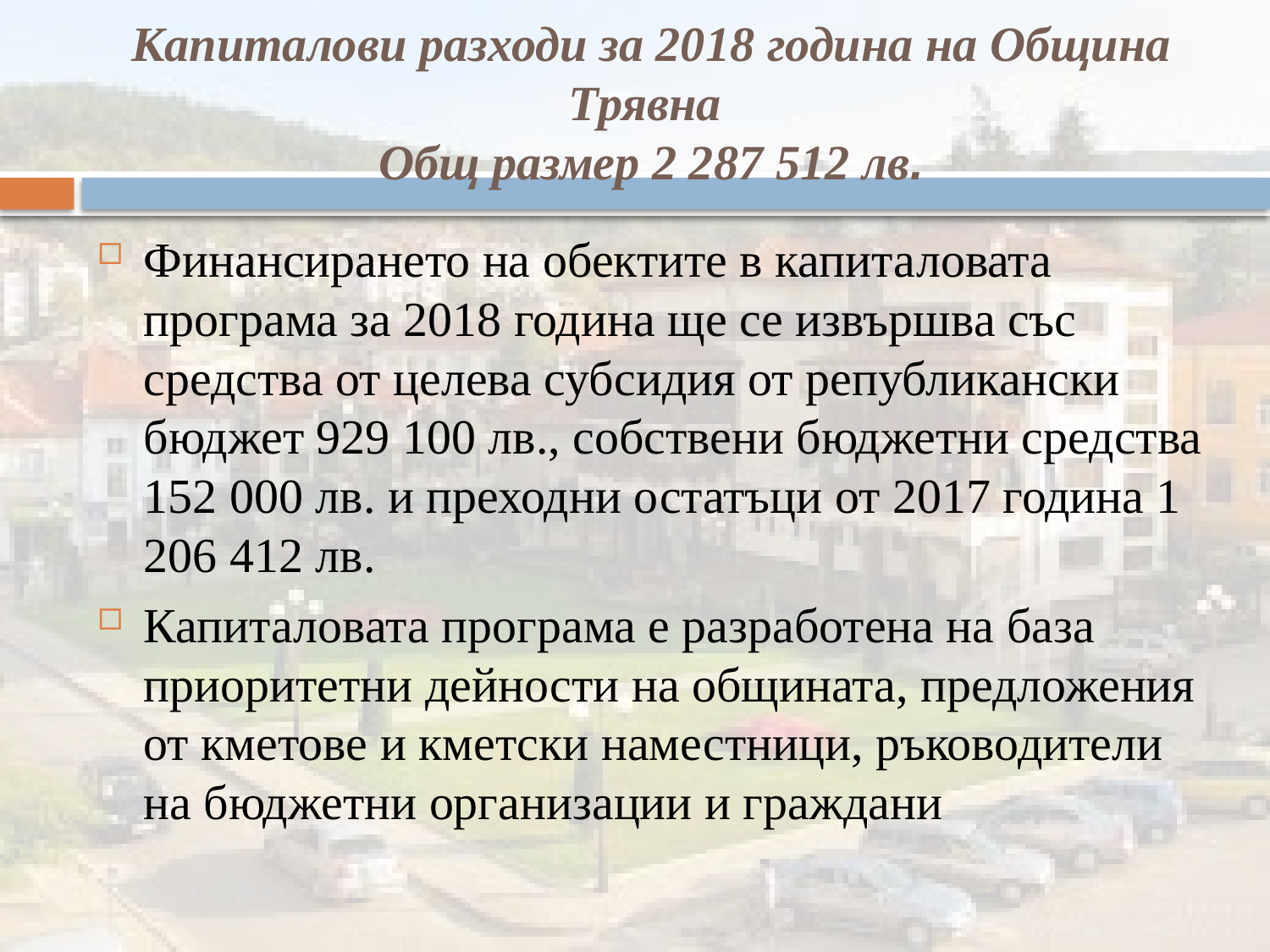

# Капиталови разходи за 2018 година на Община Трявна Общ размер 2 287 512 лв.
Финансирането на обектите в капиталовата програма за 2018 година ще се извършва със средства от целева субсидия от републикански бюджет 929 100 лв., собствени бюджетни средства 152 000 лв. и преходни остатъци от 2017 година 1 206 412 лв.
Капиталовата програма е разработена на база приоритетни дейности на общината, предложения от кметове и кметски наместници, ръководители на бюджетни организации и граждани